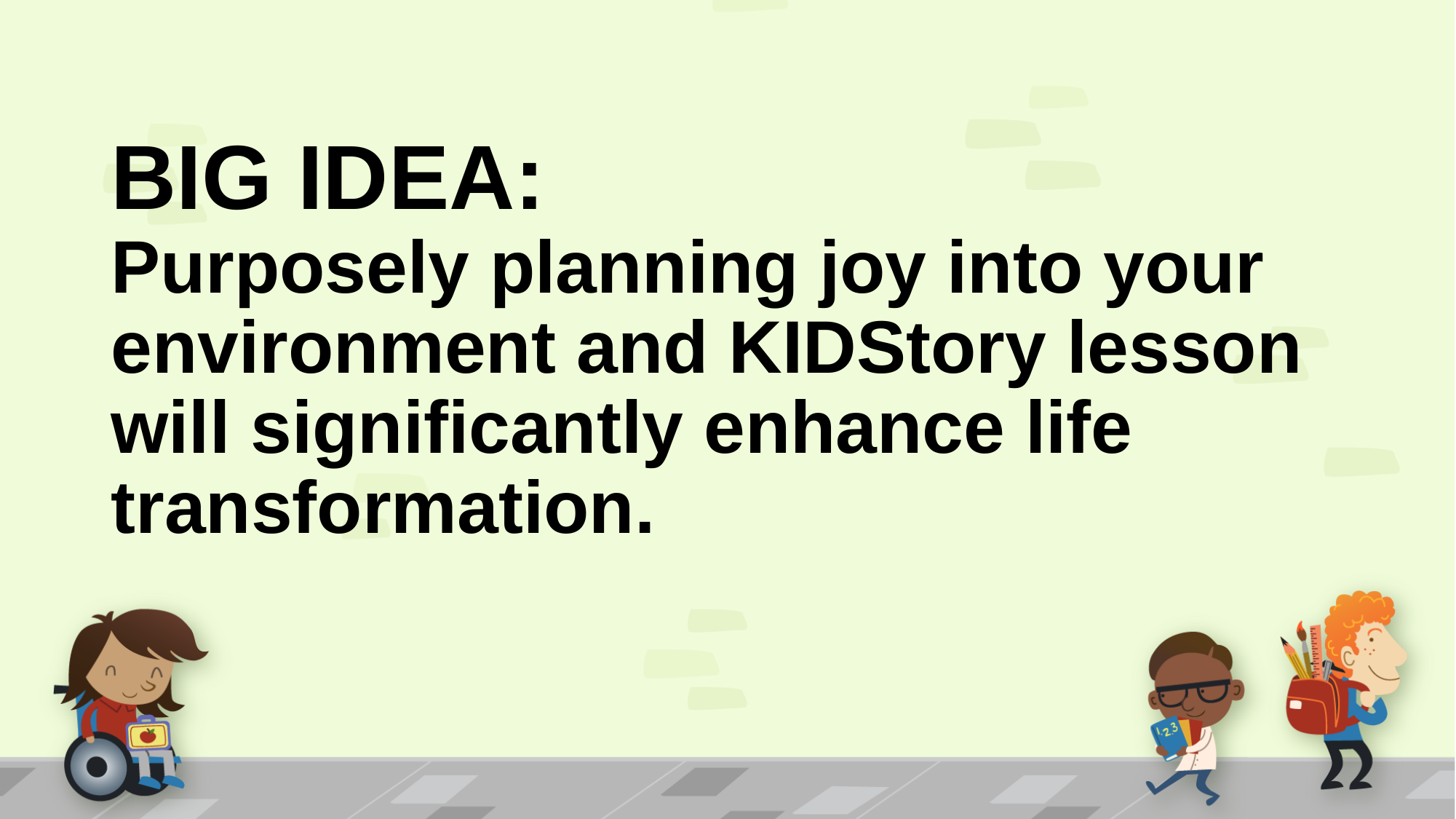

# BIG IDEA: Purposely planning joy into your environment and KIDStory lesson will significantly enhance life transformation.